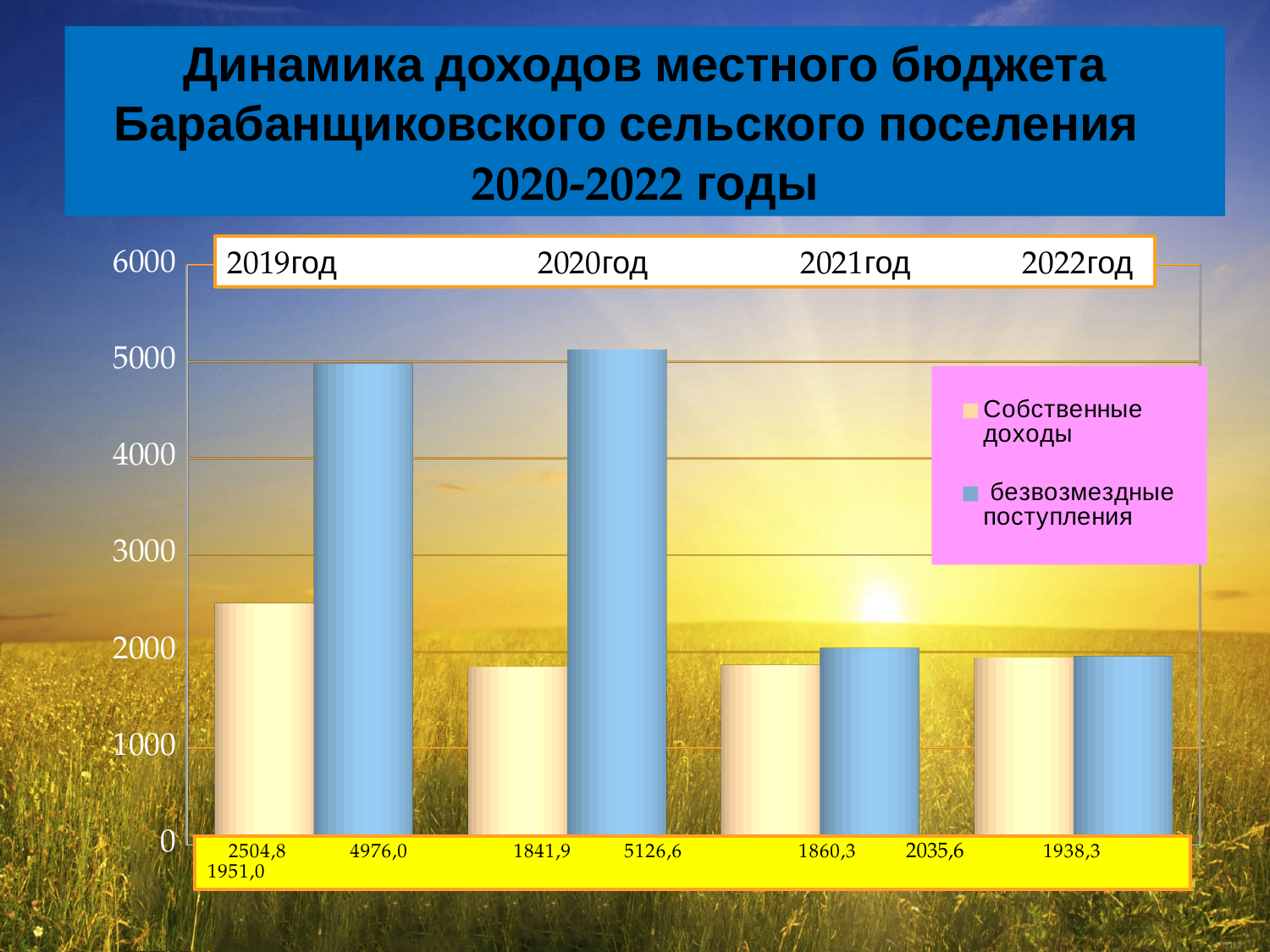

# Динамика доходов местного бюджета Барабанщиковского сельского поселения    2020-2022 годы

[unsupported chart]

2019год                         2020год                   2021год              2022год